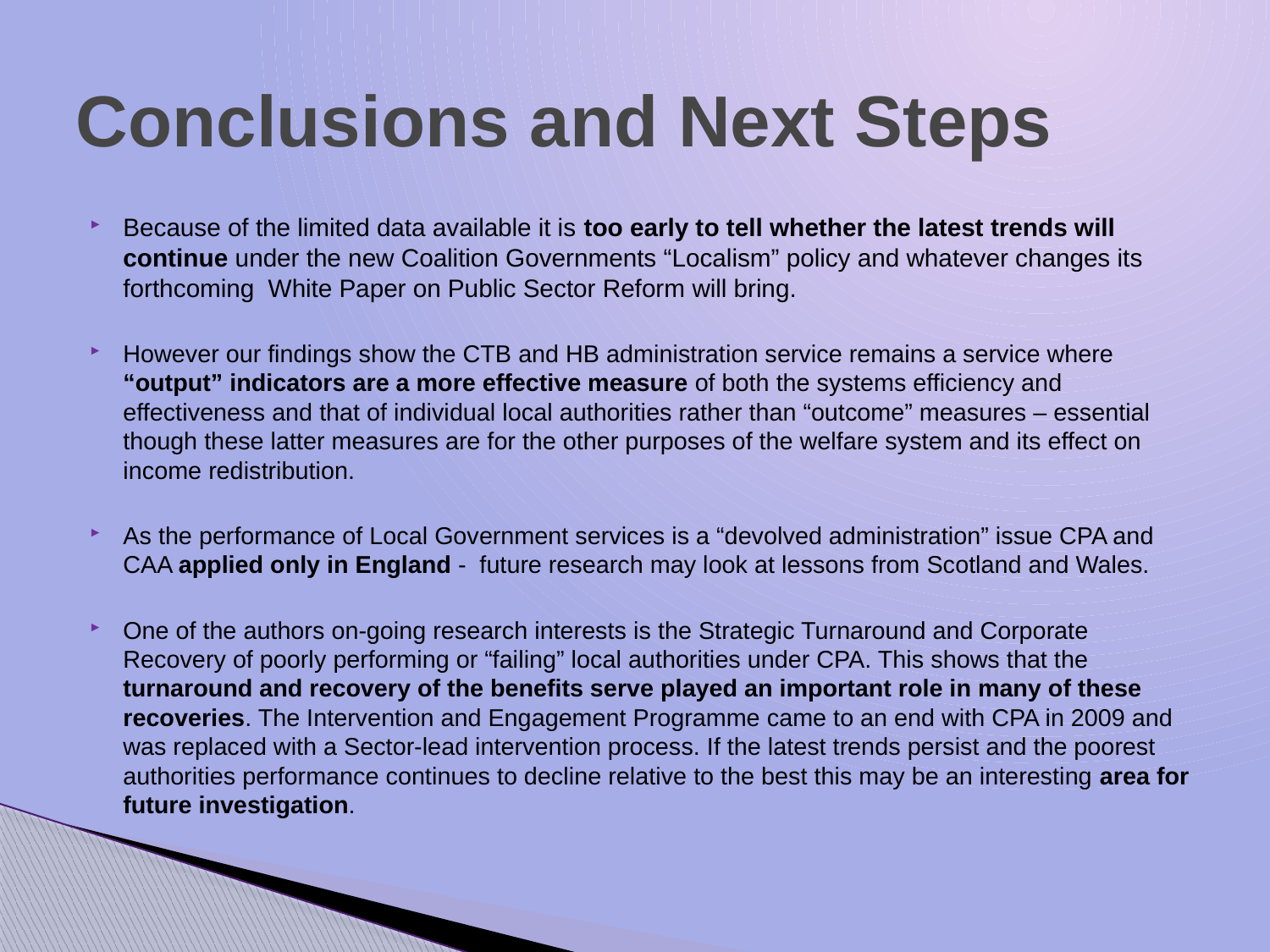

# Conclusions and Next Steps
Because of the limited data available it is too early to tell whether the latest trends will continue under the new Coalition Governments “Localism” policy and whatever changes its forthcoming  White Paper on Public Sector Reform will bring.

However our findings show the CTB and HB administration service remains a service where “output” indicators are a more effective measure of both the systems efficiency and effectiveness and that of individual local authorities rather than “outcome” measures – essential though these latter measures are for the other purposes of the welfare system and its effect on income redistribution.

As the performance of Local Government services is a “devolved administration” issue CPA and CAA applied only in England -  future research may look at lessons from Scotland and Wales.

One of the authors on-going research interests is the Strategic Turnaround and Corporate Recovery of poorly performing or “failing” local authorities under CPA. This shows that the turnaround and recovery of the benefits serve played an important role in many of these recoveries. The Intervention and Engagement Programme came to an end with CPA in 2009 and was replaced with a Sector-lead intervention process. If the latest trends persist and the poorest authorities performance continues to decline relative to the best this may be an interesting area for future investigation.